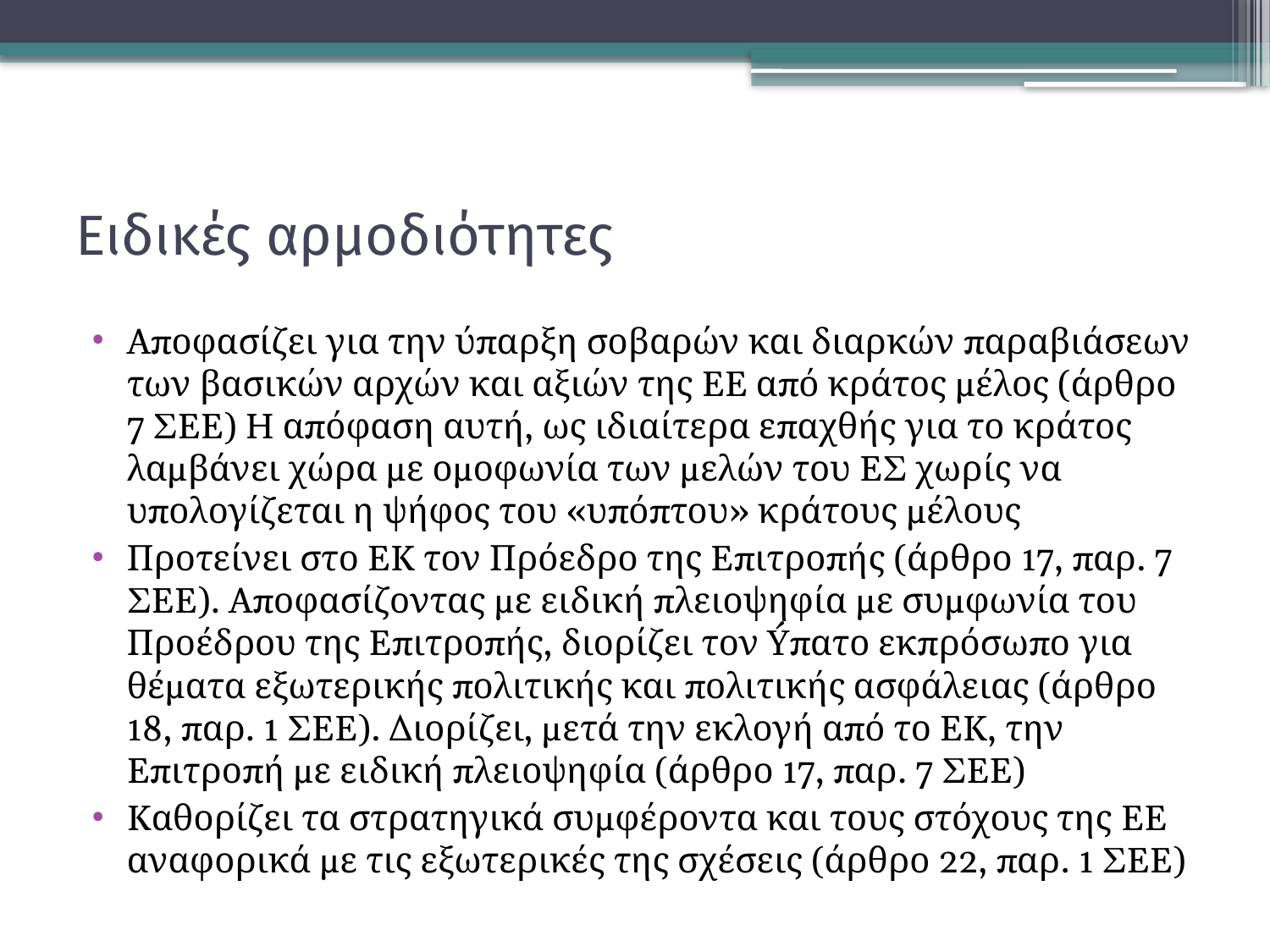

# Ειδικές αρμοδιότητες
Αποφασίζει για την ύπαρξη σοβαρών και διαρκών παραβιάσεων των βασικών αρχών και αξιών της ΕΕ από κράτος μέλος (άρθρο 7 ΣΕΕ) Η απόφαση αυτή, ως ιδιαίτερα επαχθής για το κράτος λαμβάνει χώρα με ομοφωνία των μελών του ΕΣ χωρίς να υπολογίζεται η ψήφος του «υπόπτου» κράτους μέλους
Προτείνει στο ΕΚ τον Πρόεδρο της Επιτροπής (άρθρο 17, παρ. 7 ΣΕΕ). Αποφασίζοντας με ειδική πλειοψηφία με συμφωνία του Προέδρου της Επιτροπής, διορίζει τον Ύπατο εκπρόσωπο για θέματα εξωτερικής πολιτικής και πολιτικής ασφάλειας (άρθρο 18, παρ. 1 ΣΕΕ). Διορίζει, μετά την εκλογή από το ΕΚ, την Επιτροπή με ειδική πλειοψηφία (άρθρο 17, παρ. 7 ΣΕΕ)
Καθορίζει τα στρατηγικά συμφέροντα και τους στόχους της ΕΕ αναφορικά με τις εξωτερικές της σχέσεις (άρθρο 22, παρ. 1 ΣΕΕ)